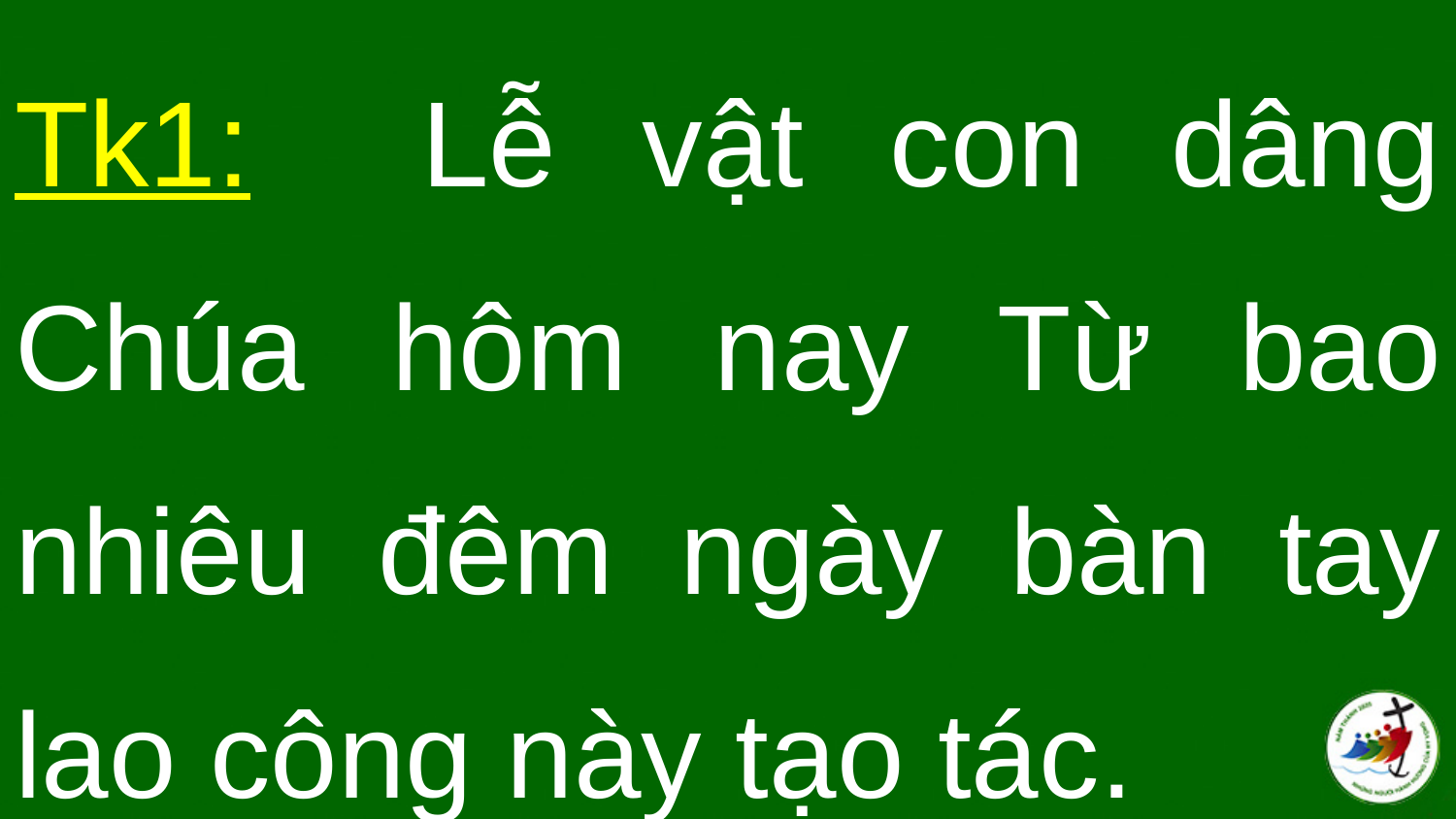

Tk1:  Lễ vật con dâng Chúa hôm nay Từ bao nhiêu đêm ngày bàn tay lao công này tạo tác.